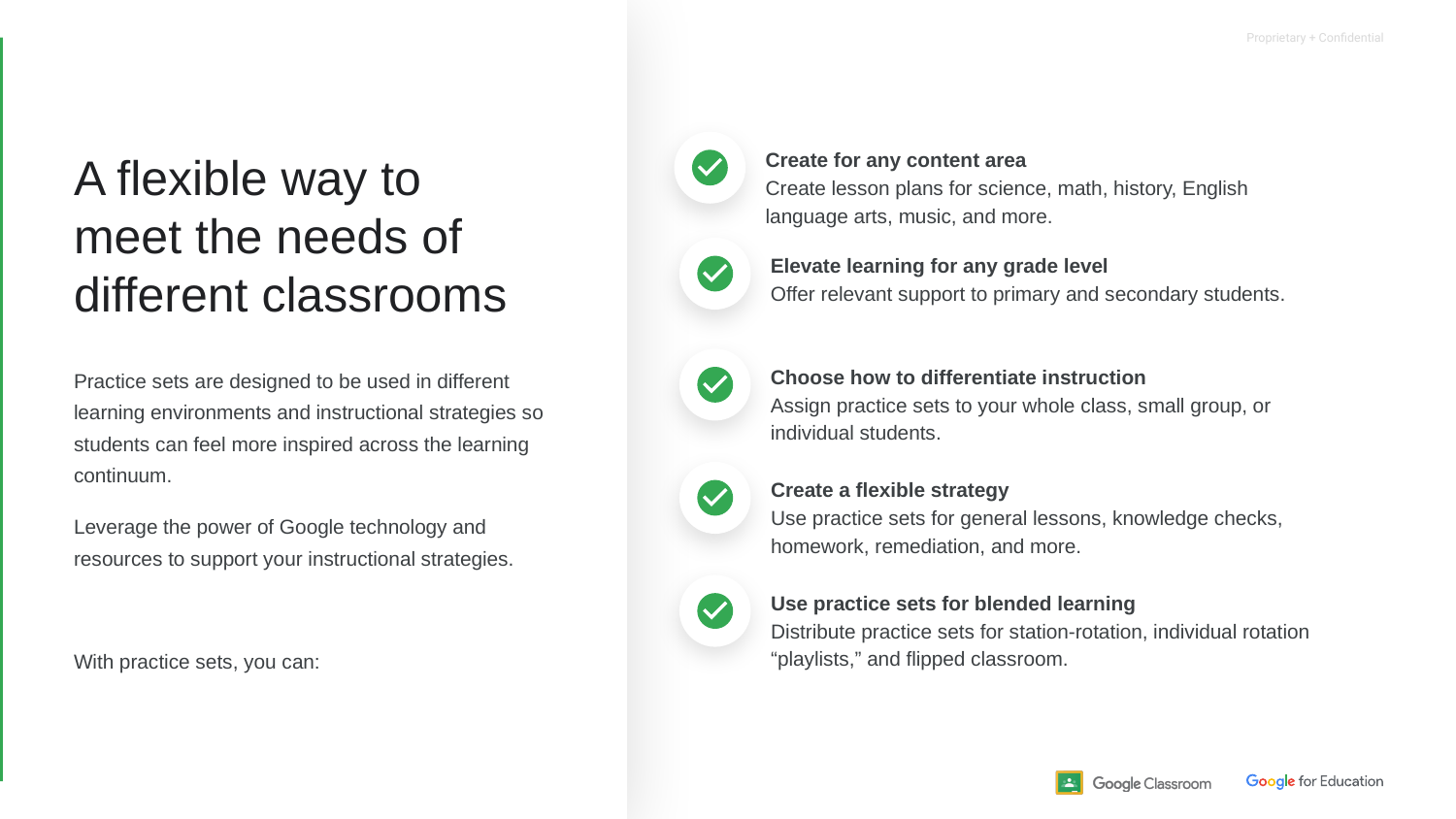

Create for any content area
Create lesson plans for science, math, history, English language arts, music, and more.
# A flexible way to meet the needs of different classrooms

Elevate learning for any grade level
Offer relevant support to primary and secondary students.

Choose how to differentiate instruction
Assign practice sets to your whole class, small group, or individual students.
Practice sets are designed to be used in different learning environments and instructional strategies so students can feel more inspired across the learning continuum.
Leverage the power of Google technology and resources to support your instructional strategies.

With practice sets, you can:

Create a flexible strategy
Use practice sets for general lessons, knowledge checks, homework, remediation, and more.

Use practice sets for blended learning
Distribute practice sets for station-rotation, individual rotation “playlists,” and flipped classroom.